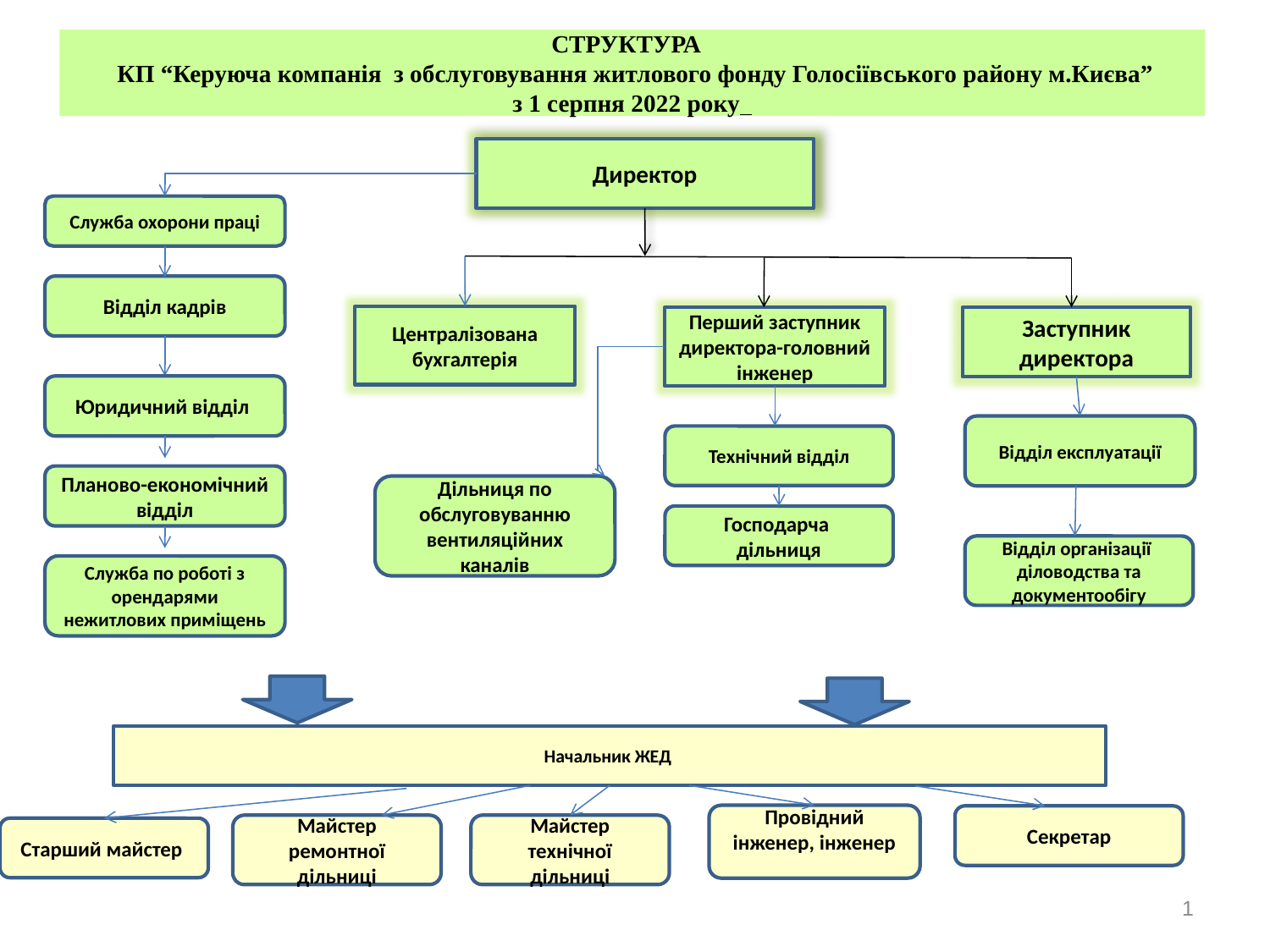

# СТРУКТУРА КП “Керуюча компанія  з обслуговування житлового фонду Голосіївського району м.Києва” з 1 серпня 2022 року
Директор

Служба охорони праці

Відділ кадрів
Централізована бухгалтерія
Перший заступник директора-головний інженер
Заступник директора
Юридичний відділ

Відділ експлуатації

Технічний відділ
Планово-економічний відділ

Дільниця по обслуговуванню вентиляційних каналів

Господарча  дільниця

Відділ організації  діловодства та документообігу
Служба по роботі з орендарями нежитлових приміщень

Начальник ЖЕД
Провідний інженер, інженер

Секретар
Майстер ремонтної дільниці
Майстер технічної дільниці
Старший майстер
1